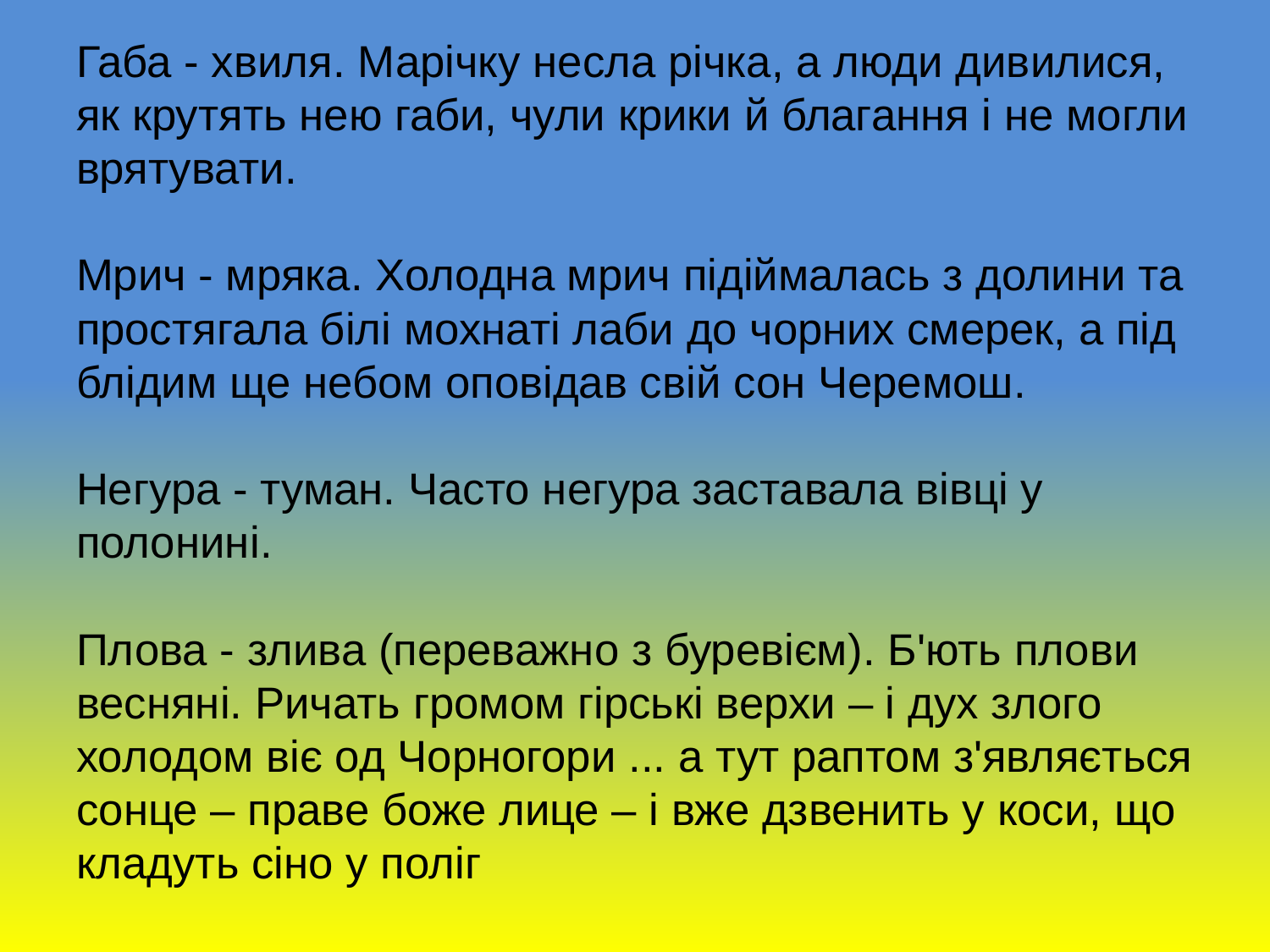

Габа - хвиля. Марічку несла річка, а люди дивилися, як крутять нею габи, чули крики й благання і не могли врятувати.
Мрич - мряка. Холодна мрич підіймалась з долини та простягала білі мохнаті лаби до чорних смерек, а під блідим ще небом оповідав свій сон Черемош.
Негура - туман. Часто негура заставала вівці у полонині.
Плова - злива (переважно з буревієм). Б'ють плови весняні. Ричать громом гірські верхи – і дух злого холодом віє од Чорногори ... а тут раптом з'являється сонце – праве боже лице – і вже дзвенить у коси, що кладуть сіно у поліг